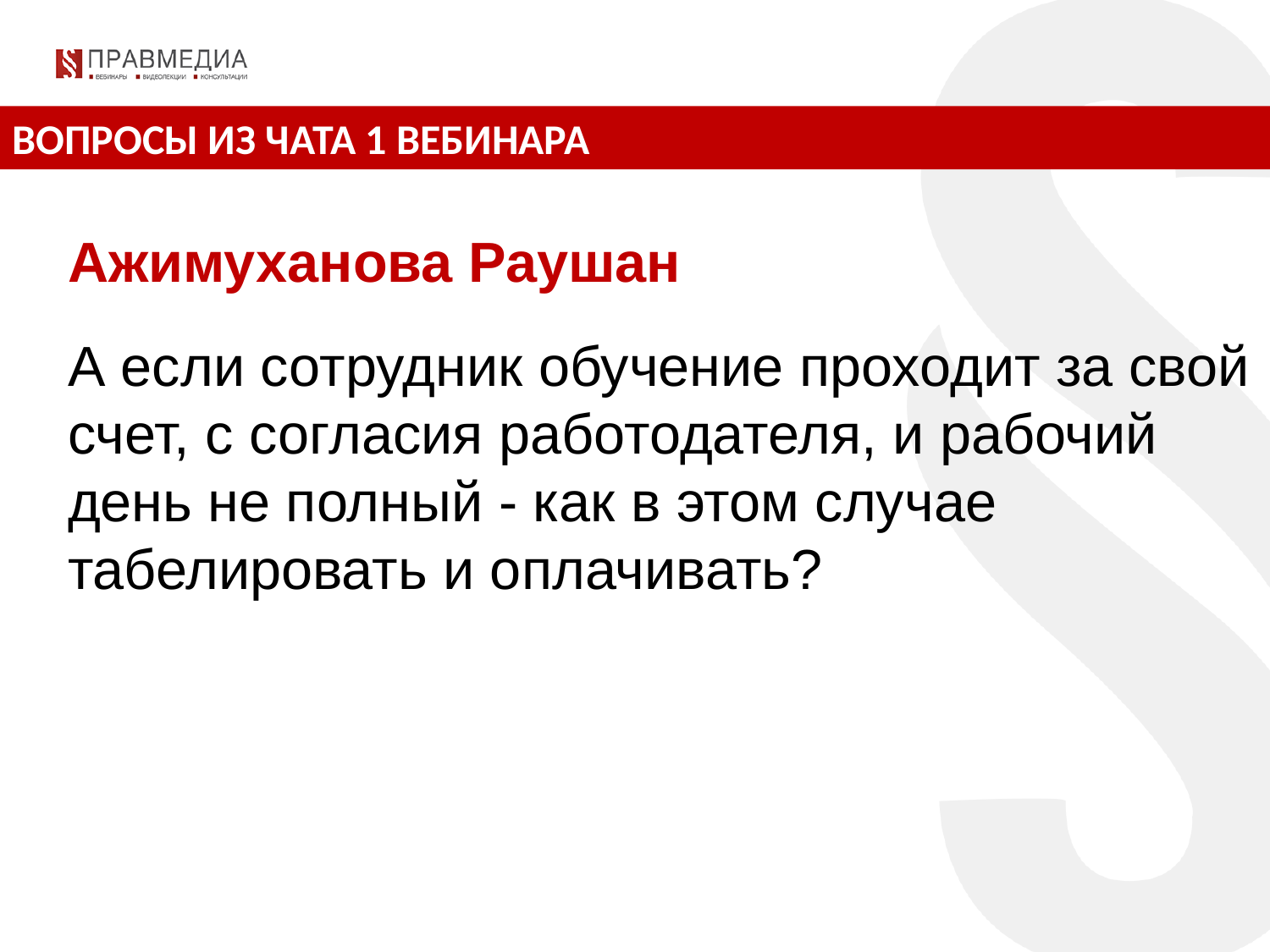

ВОПРОСЫ ИЗ ЧАТА 1 ВЕБИНАРА

Ажимуханова Раушан

А если сотрудник обучение проходит за свой счет, с согласия работодателя, и рабочий день не полный - как в этом случае табелировать и оплачивать?